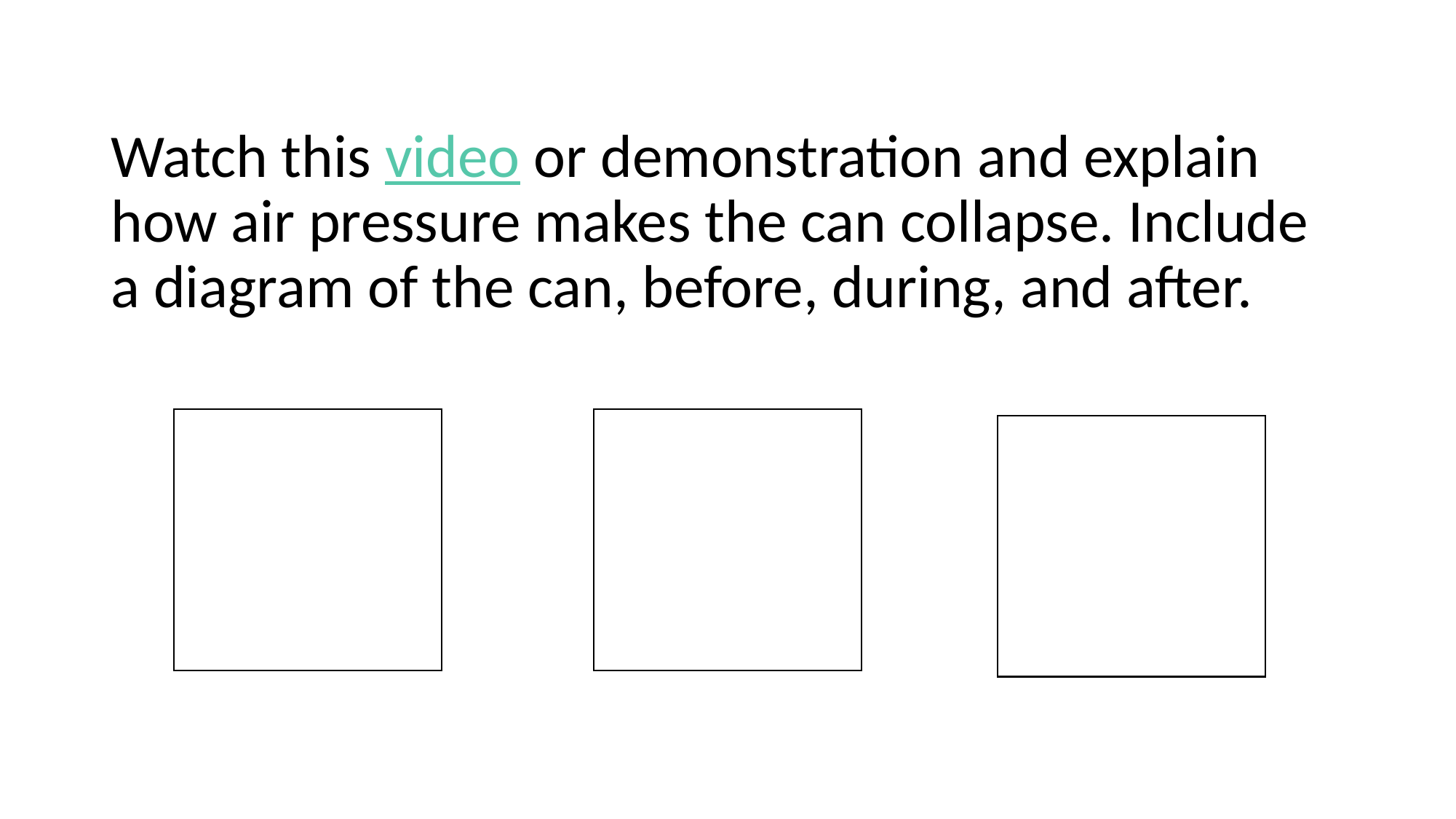

Watch this video or demonstration and explain how air pressure makes the can collapse. Include a diagram of the can, before, during, and after.